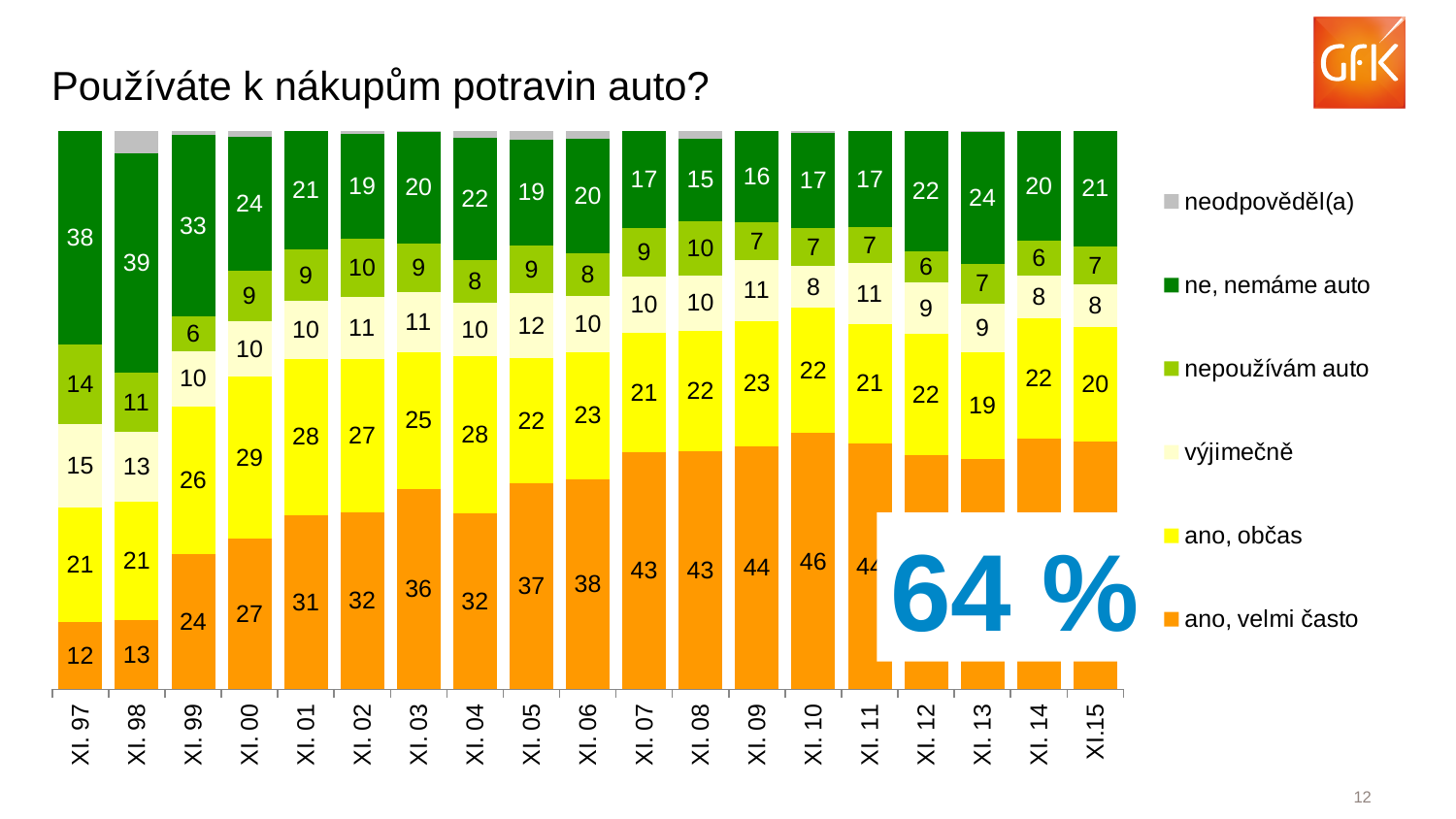

# Používáte k nákupům potravin auto?

### Chart

| Category | ano, velmi často | ano, občas | výjimečně | nepoužívám auto | ne, nemáme auto | neodpověděl(a) |
|---|---|---|---|---|---|---|
| XI. 97 | 12.1 | 20.5 | 15.0 | 14.1 | 38.3 | None |
| XI. 98 | 12.5 | 21.1 | 12.5 | 10.6 | 39.3 | 4.0 |
| XI. 99 | 24.188894271850586 | 26.493696212768555 | 9.953693389892578 | 6.113796710968018 | 32.55317687988281 | 0.6966996788978577 |
| XI. 00 | 27.0 | 29.0 | 10.0 | 9.0 | 24.0 | 1.0 |
| XI. 01 | 31.2 | 28.0 | 10.4 | 9.2 | 21.2 | None |
| XI. 02 | 31.7 | 27.4 | 11.2 | 10.4 | 18.8 | 0.5 |
| XI. 03 | 36.0 | 24.5 | 10.7 | 8.8 | 20.0 | 0.1 |
| XI. 04 | 31.6 | 28.1 | 9.6 | 7.6 | 22.0 | 1.2 |
| XI. 05 | 36.9 | 22.4 | 11.7 | 8.5 | 19.0 | 1.5 |
| XI. 06 | 37.7 | 22.7 | 10.1 | 7.7 | 20.4 | 1.4 |
| XI. 07 | 42.5 | 21.3 | 10.2 | 8.6 | 17.4 | None |
| XI. 08 | 42.687747035573096 | 21.5415019762846 | 9.980237154150199 | 9.68379446640316 | 14.723320158102801 | 1.38339920948617 |
| XI. 09 | 43.5 | 22.5 | 10.9 | 6.7 | 16.400000000000002 | None |
| XI. 10 | 45.9 | 22.4 | 7.5 | 6.8 | 17.0 | 0.4 |
| XI. 11 | 44.1 | 21.3 | 10.9 | 6.5 | 17.2 | 0.0 |
| XI. 12 | 41.9 | 21.7 | 9.2 | 5.6000000000000005 | 21.5 | None |
| XI. 13 | 41.3 | 19.1 | 8.6 | 7.199999999999999 | 23.5 | 0.2 |
| XI. 14 | 44.9 | 21.6 | 7.7 | 6.2 | 19.6 | None |
| XI.15 | 44.44444444444444 | 20.49808429118774 | 7.567049808429119 | 6.896551724137931 | 20.593869731800766 | None |
64 %